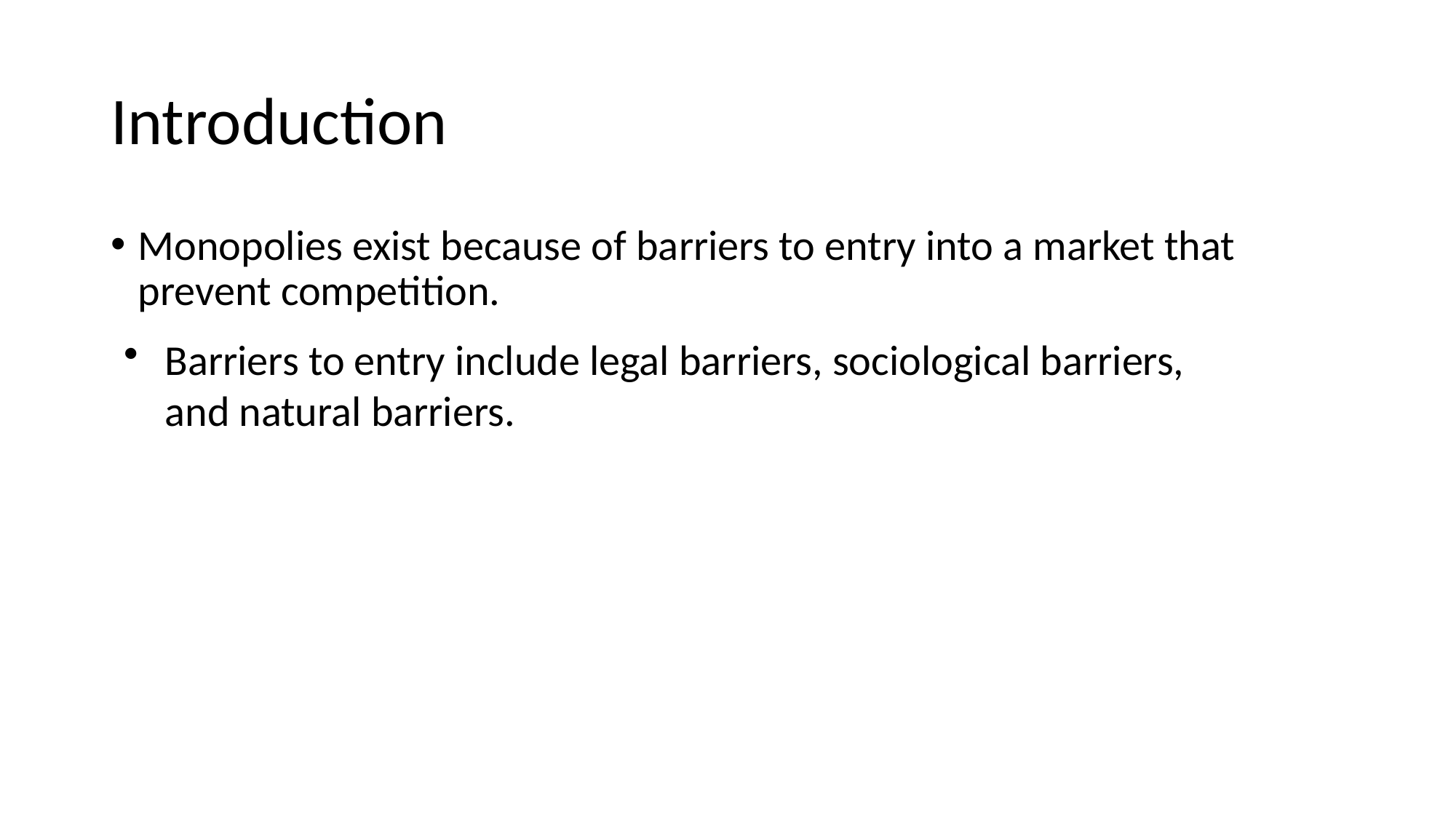

# Introduction
Monopolies exist because of barriers to entry into a market that prevent competition.
Barriers to entry include legal barriers, sociological barriers, and natural barriers.